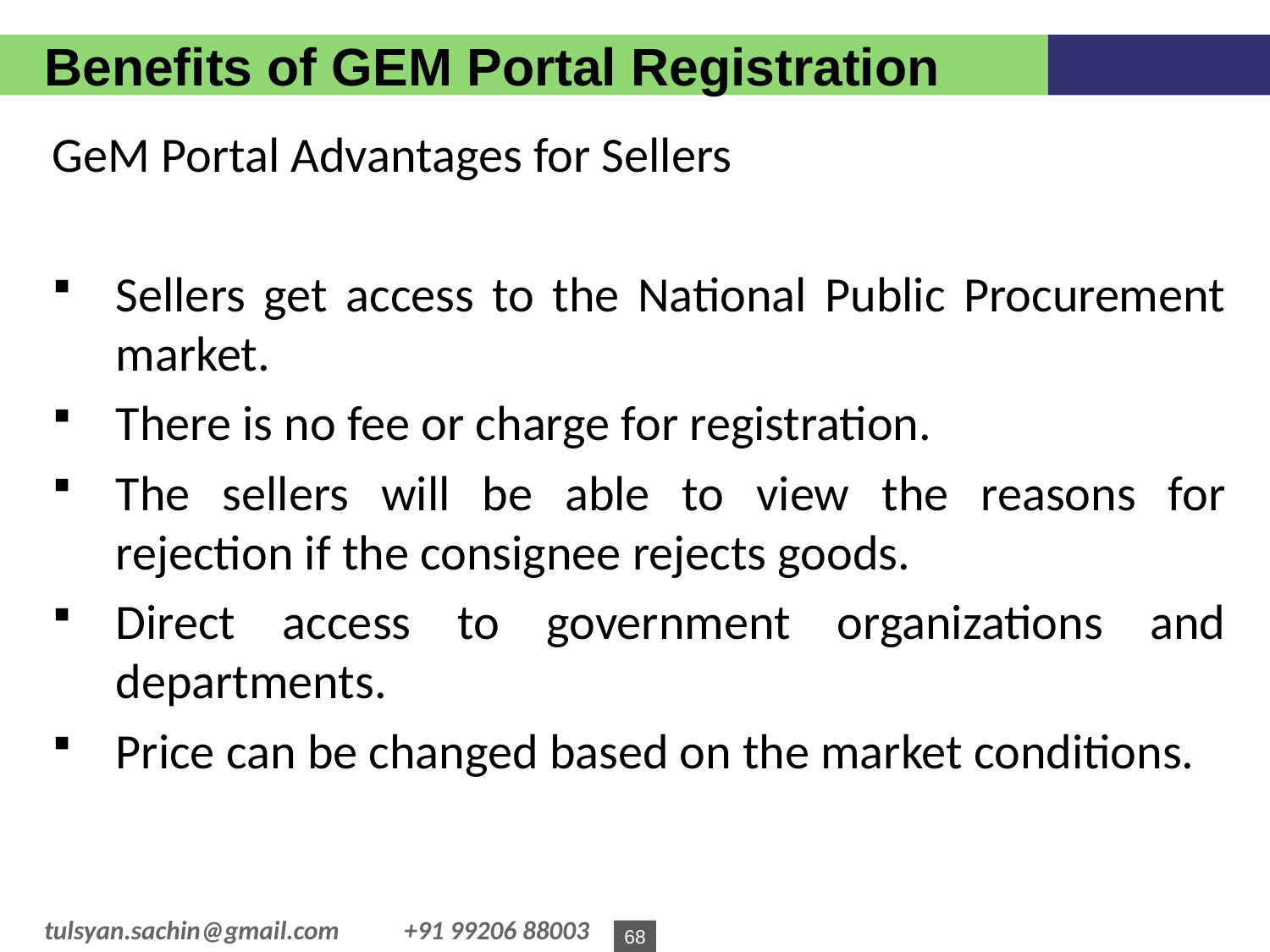

Benefits of GEM Portal Registration
GeM Portal Advantages for Sellers

Sellers get access to the National Public Procurement market.
There is no fee or charge for registration.
The sellers will be able to view the reasons for rejection if the consignee rejects goods.
Direct access to government organizations and departments.
Price can be changed based on the market conditions.